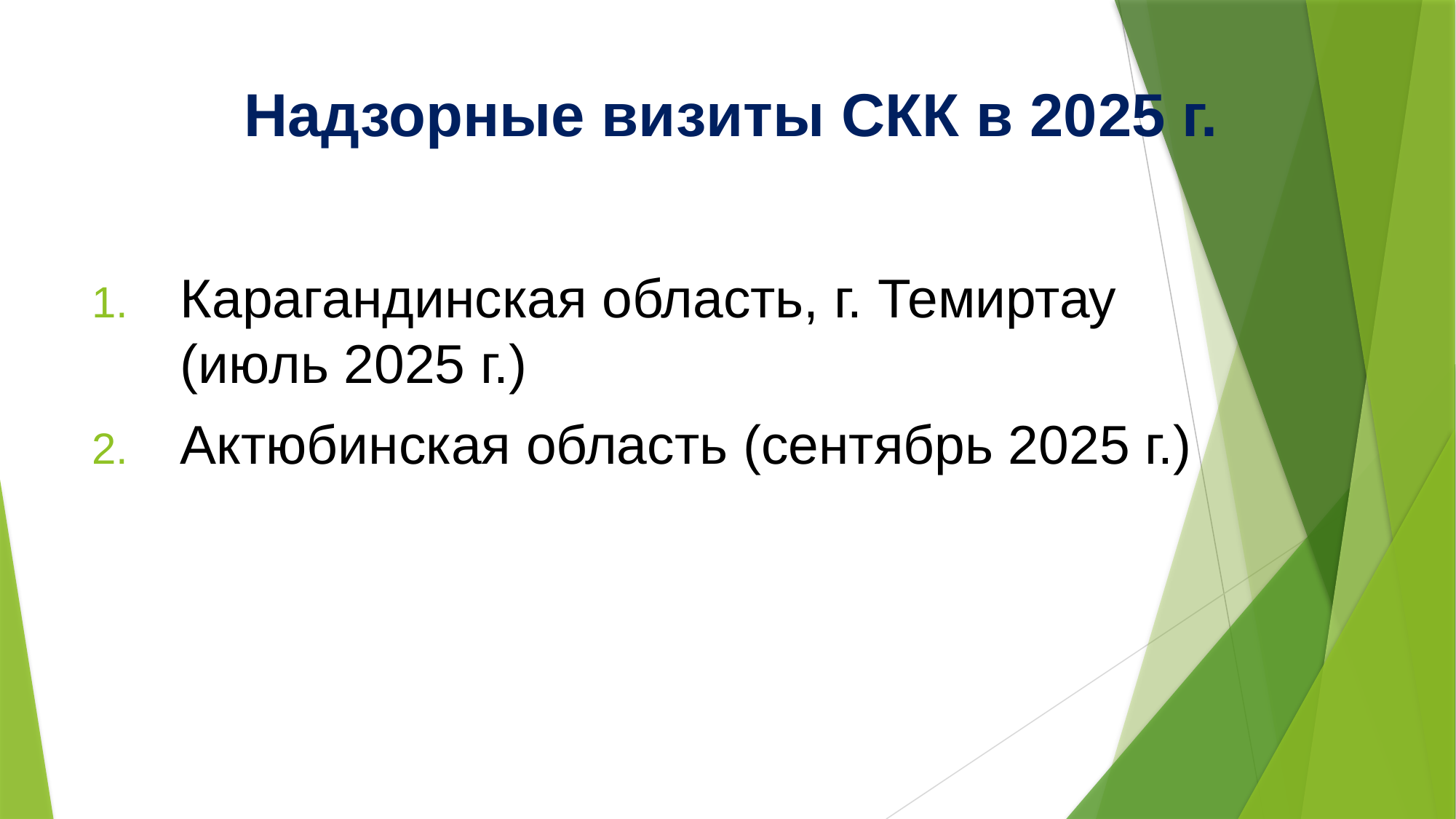

# Надзорные визиты СКК в 2025 г.
Карагандинская область, г. Темиртау (июль 2025 г.)
Актюбинская область (сентябрь 2025 г.)